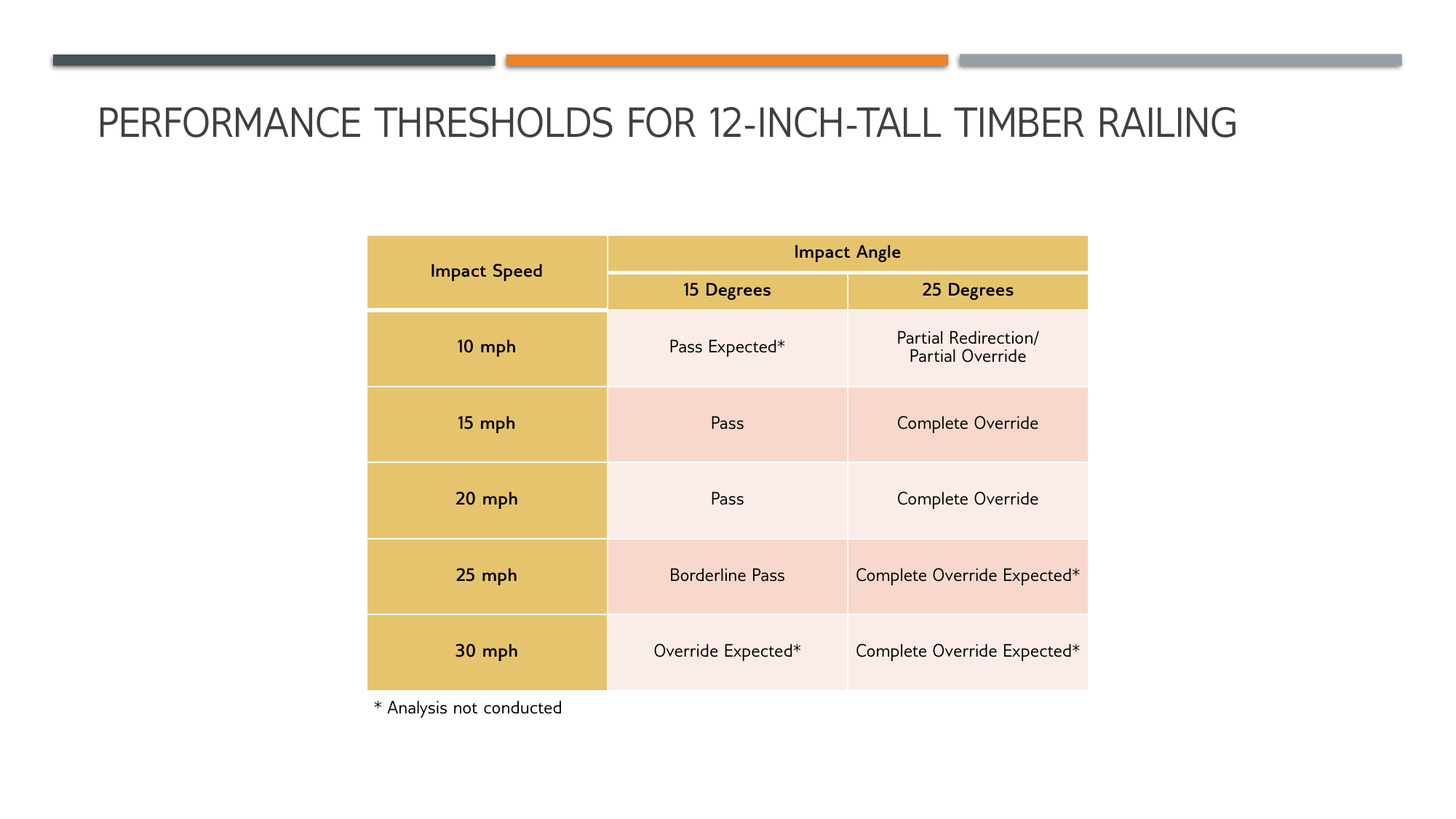

# Performance Thresholds for 12-inch-Tall Timber railing
| Impact Speed | Impact Angle |  |
| --- | --- | --- |
|  | 15 Degrees | 25 Degrees |
| 10 mph | Pass Expected\* | Partial Redirection/ Partial Override |
| 15 mph | Pass | Complete Override |
| 20 mph | Pass | Complete Override |
| 25 mph | Borderline Pass | Complete Override Expected\* |
| 30 mph | Override Expected\* | Complete Override Expected\* |
| \* Analysis not conducted |  |  |